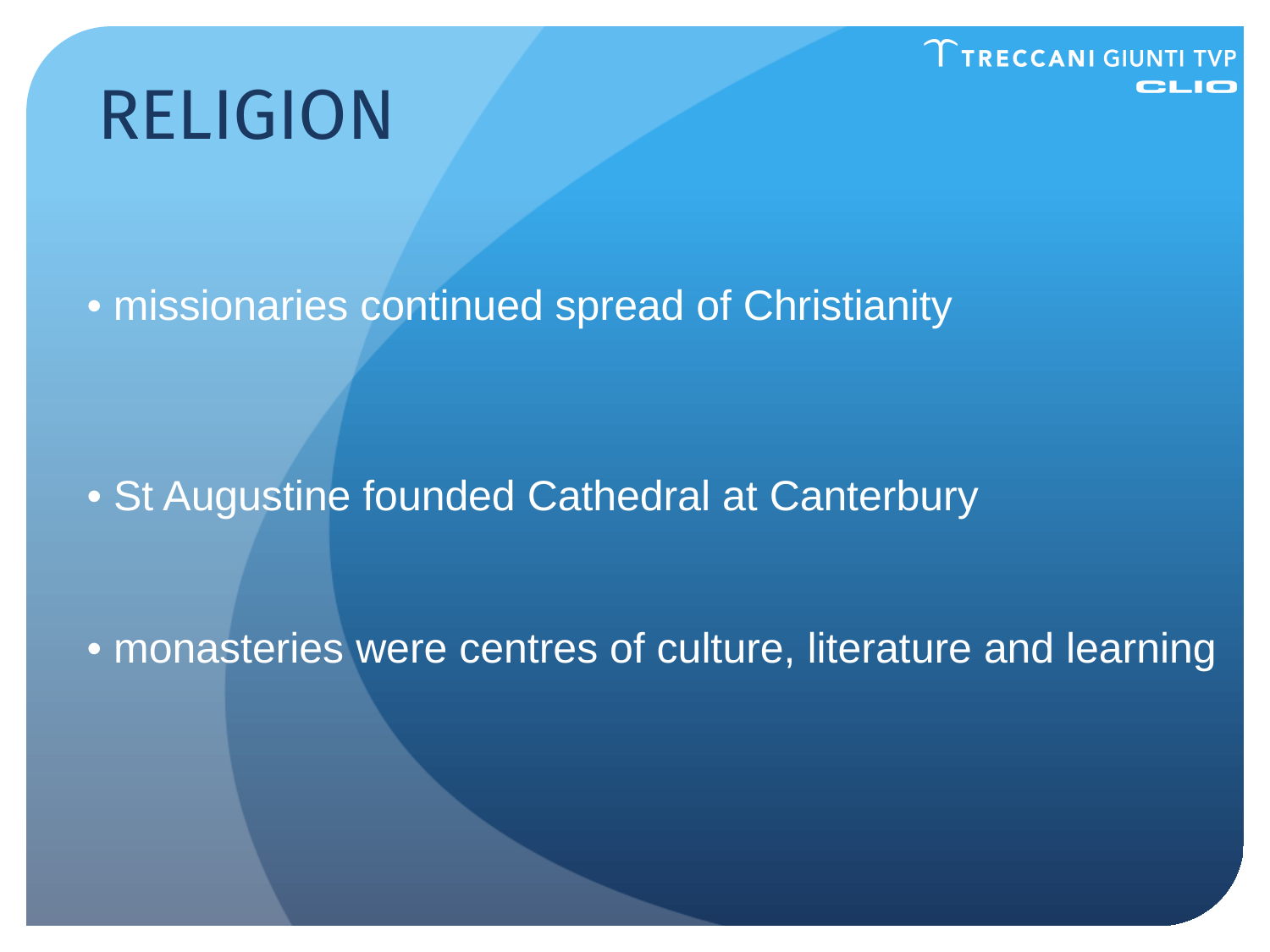

RELIGION
• missionaries continued spread of Christianity
# • St Augustine founded Cathedral at Canterbury • monasteries were centres of culture, literature and learning